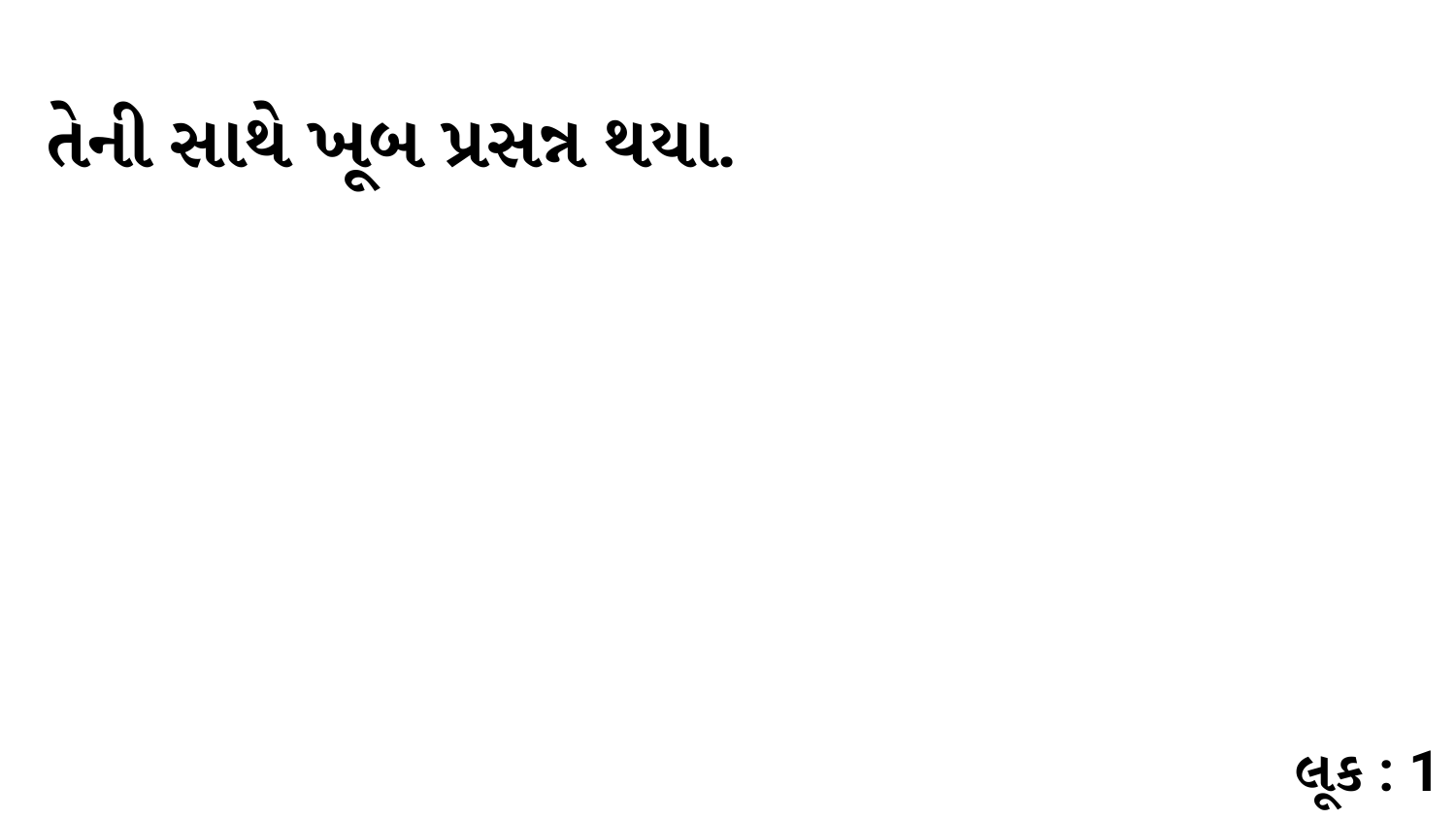

તેની સાથે ખૂબ પ્રસન્ન થયા.
લૂક : 1